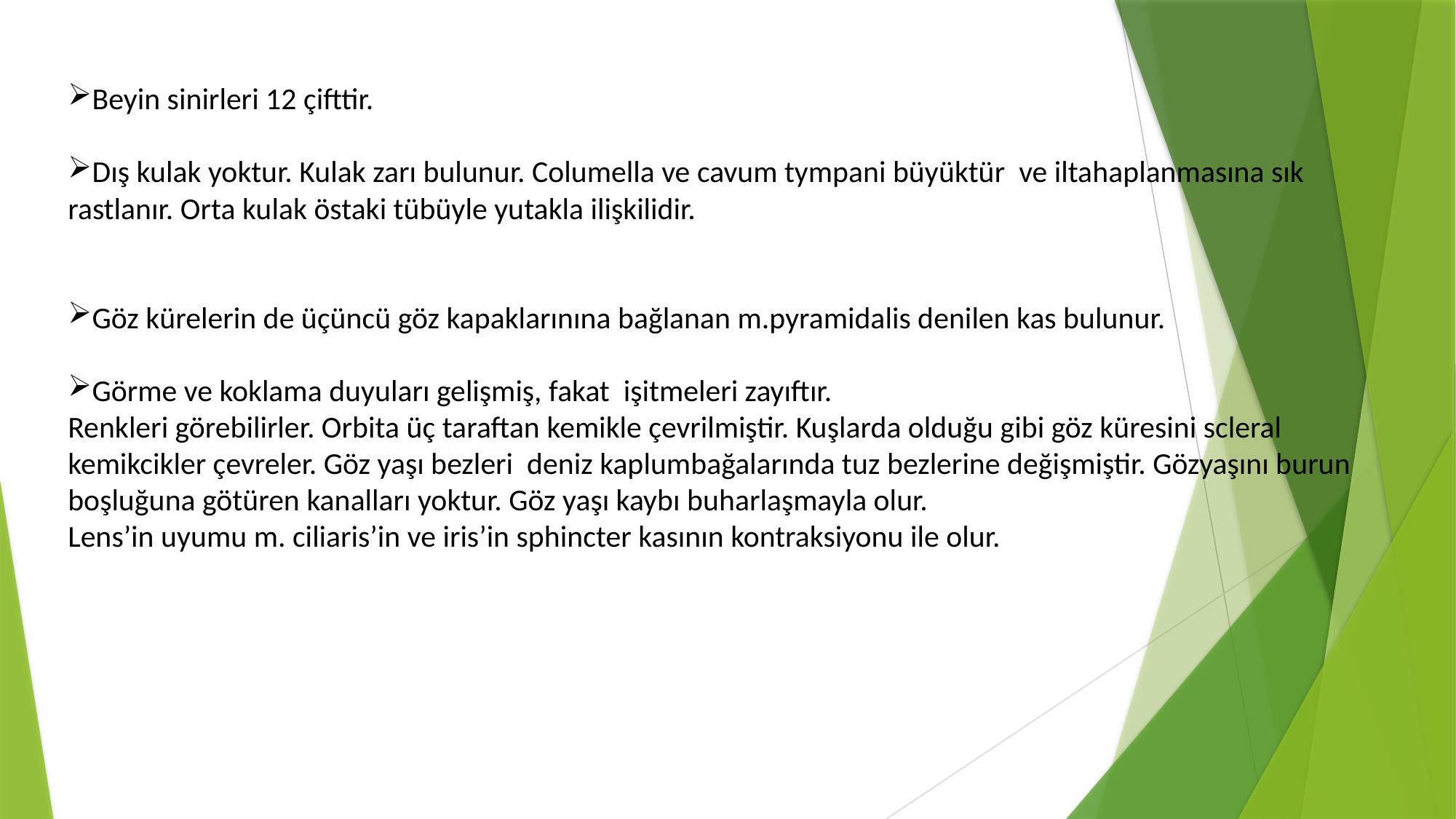

Beyin sinirleri 12 çifttir.

Dış kulak yoktur. Kulak zarı bulunur. Columella ve cavum tympani büyüktür  ve iltahaplanmasına sık rastlanır. Orta kulak östaki tübüyle yutakla ilişkilidir.

Göz kürelerin de üçüncü göz kapaklarınına bağlanan m.pyramidalis denilen kas bulunur.

Görme ve koklama duyuları gelişmiş, fakat  işitmeleri zayıftır.
Renkleri görebilirler. Orbita üç taraftan kemikle çevrilmiştir. Kuşlarda olduğu gibi göz küresini scleral kemikcikler çevreler. Göz yaşı bezleri  deniz kaplumbağalarında tuz bezlerine değişmiştir. Gözyaşını burun boşluğuna götüren kanalları yoktur. Göz yaşı kaybı buharlaşmayla olur.
Lens’in uyumu m. ciliaris’in ve iris’in sphincter kasının kontraksiyonu ile olur.